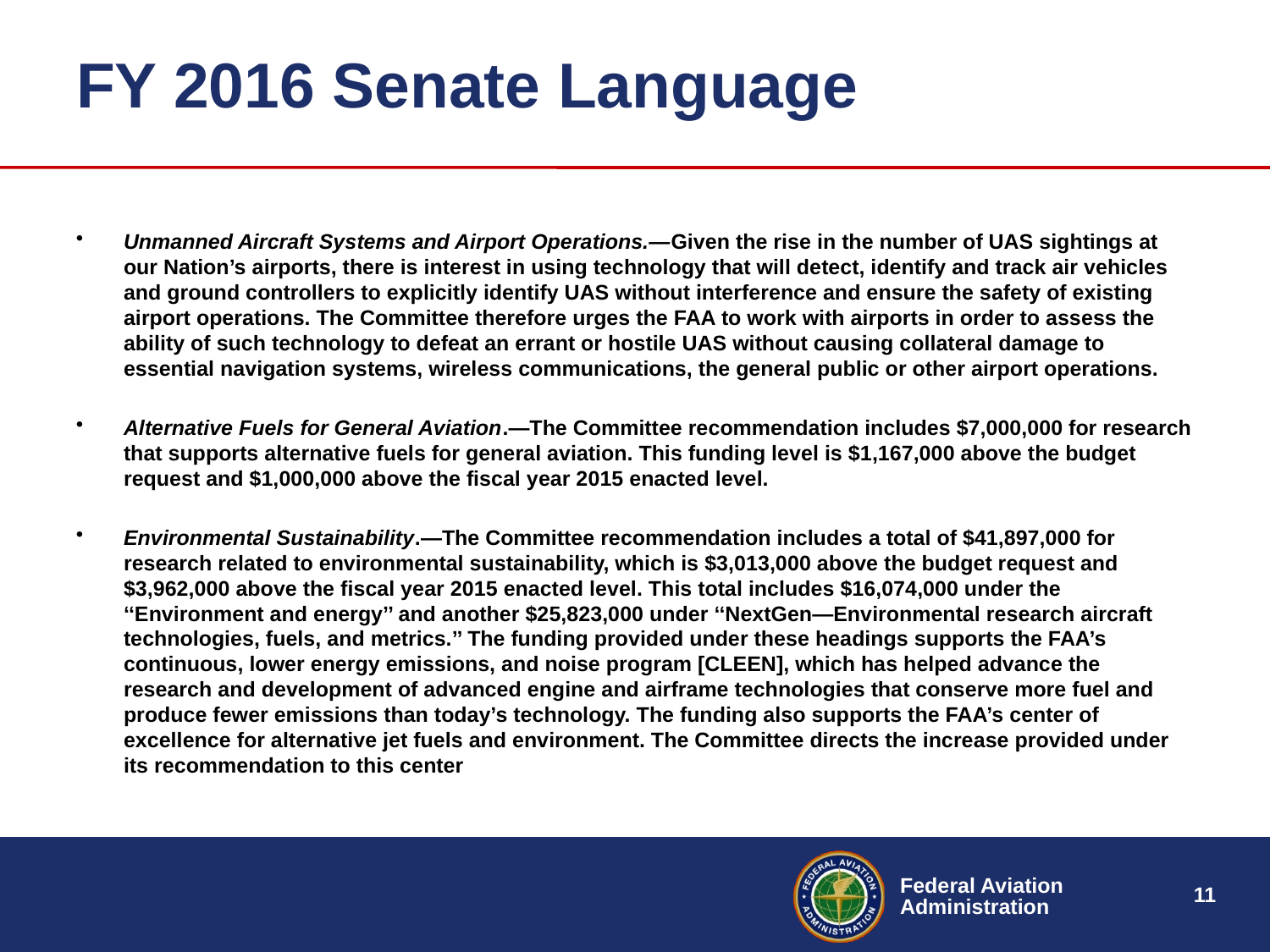

# FY 2016 Senate Language
Unmanned Aircraft Systems and Airport Operations.—Given the rise in the number of UAS sightings at our Nation’s airports, there is interest in using technology that will detect, identify and track air vehicles and ground controllers to explicitly identify UAS without interference and ensure the safety of existing airport operations. The Committee therefore urges the FAA to work with airports in order to assess the ability of such technology to defeat an errant or hostile UAS without causing collateral damage to essential navigation systems, wireless communications, the general public or other airport operations.

Alternative Fuels for General Aviation.—The Committee recommendation includes $7,000,000 for research that supports alternative fuels for general aviation. This funding level is $1,167,000 above the budget request and $1,000,000 above the fiscal year 2015 enacted level.

Environmental Sustainability.—The Committee recommendation includes a total of $41,897,000 for research related to environmental sustainability, which is $3,013,000 above the budget request and $3,962,000 above the fiscal year 2015 enacted level. This total includes $16,074,000 under the ‘‘Environment and energy’’ and another $25,823,000 under ‘‘NextGen—Environmental research aircraft technologies, fuels, and metrics.’’ The funding provided under these headings supports the FAA’s continuous, lower energy emissions, and noise program [CLEEN], which has helped advance the research and development of advanced engine and airframe technologies that conserve more fuel and produce fewer emissions than today’s technology. The funding also supports the FAA’s center of excellence for alternative jet fuels and environment. The Committee directs the increase provided under its recommendation to this center